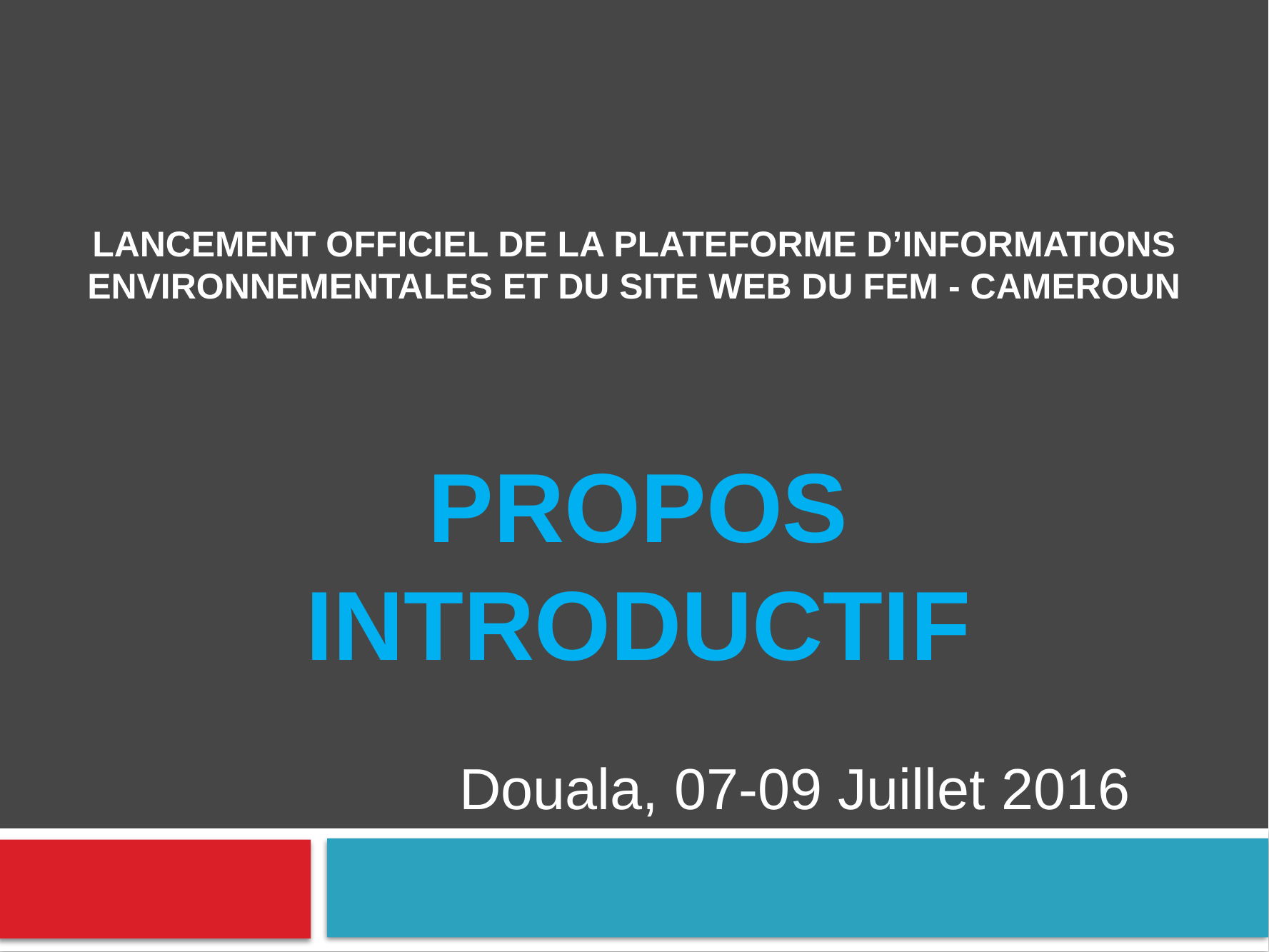

# Lancement officiel de la plateforme d’informations environnementales et du site web du fem - cameroun

PROPOS INTRODUCTIF

Douala, 07-09 Juillet 2016